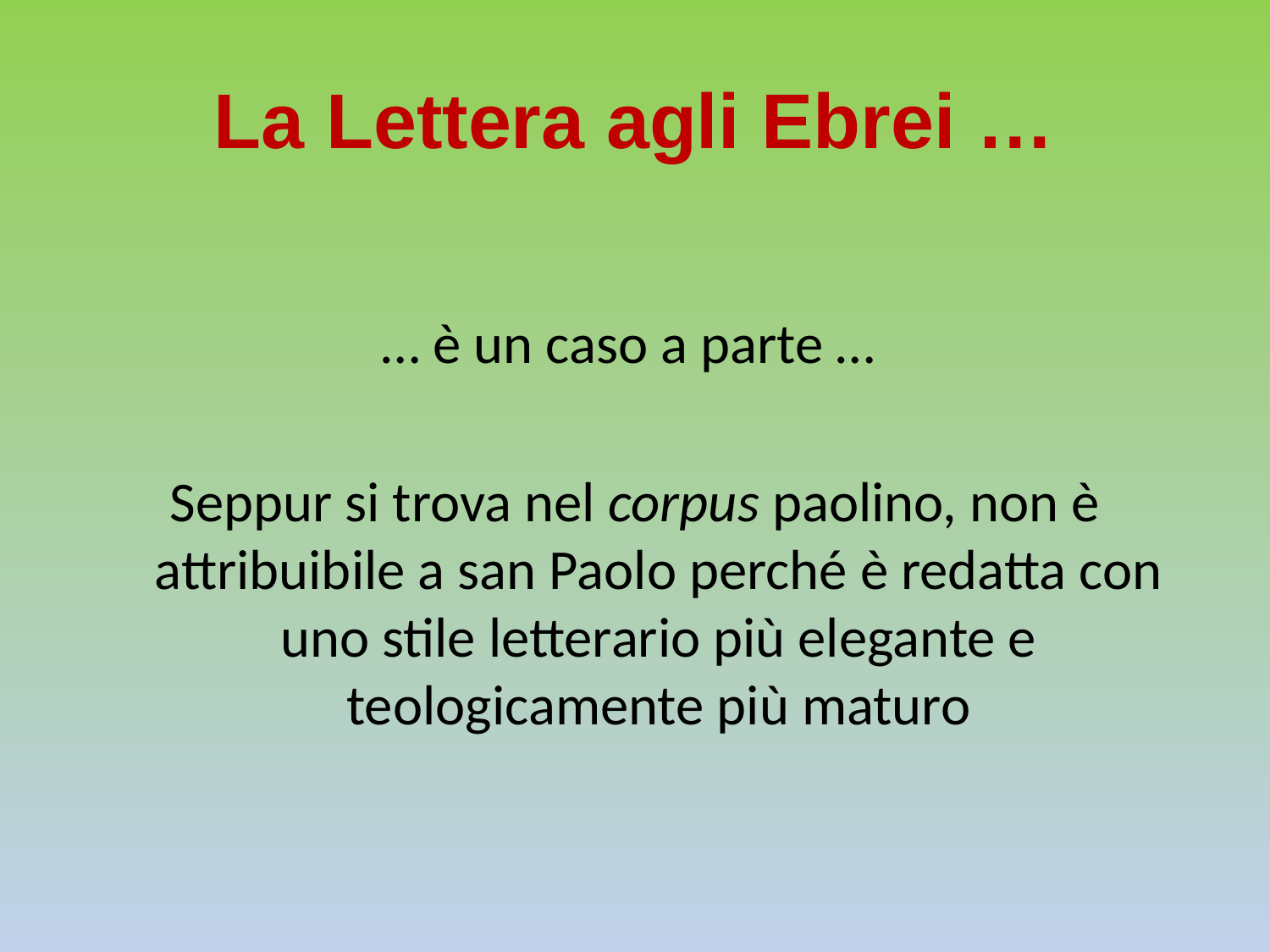

# La Lettera agli Ebrei …

… è un caso a parte …

Seppur si trova nel corpus paolino, non è attribuibile a san Paolo perché è redatta con uno stile letterario più elegante e teologicamente più maturo